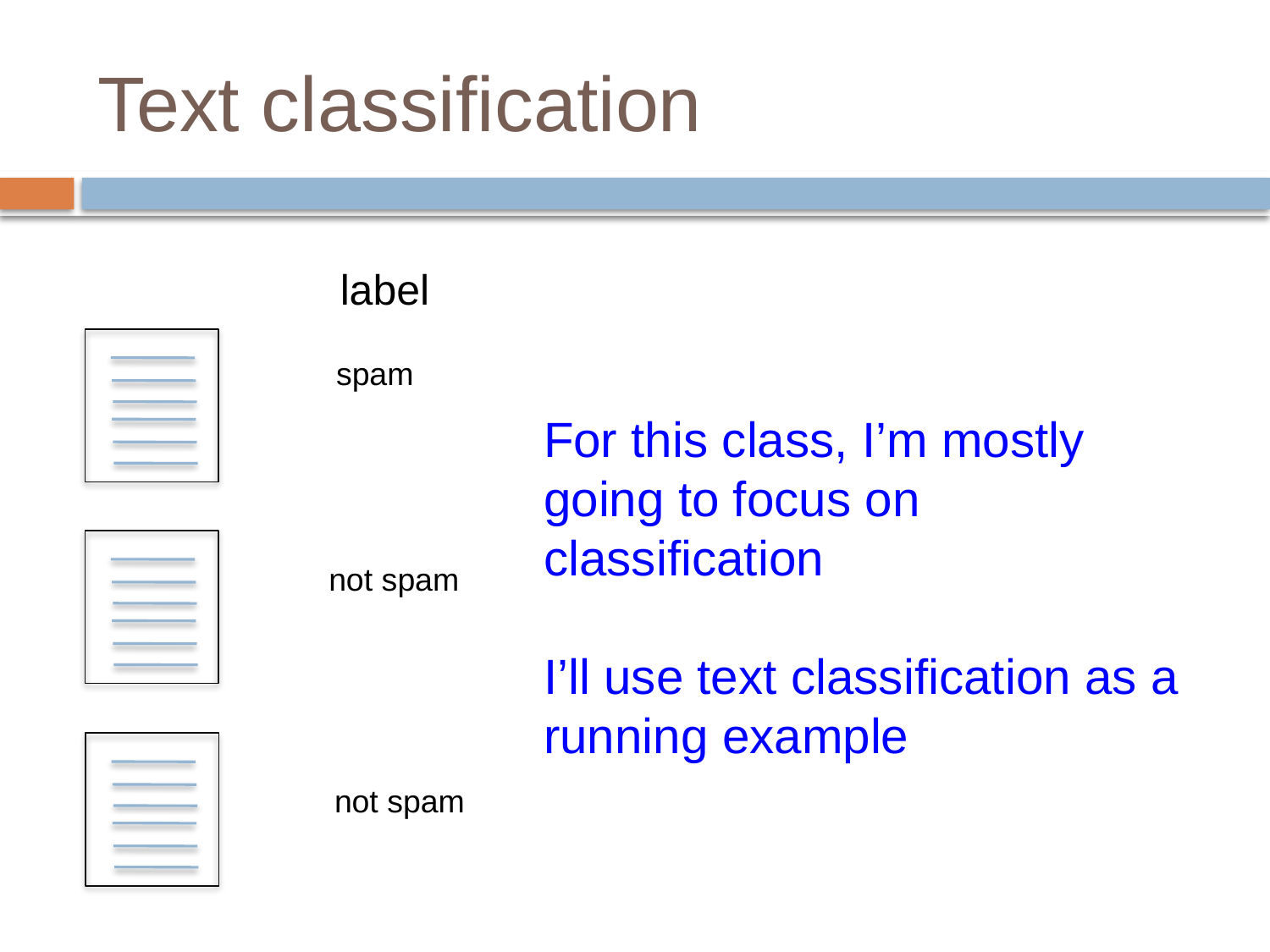

# Text classification
label

spam
For this class, I’m mostly going to focus on classification

I’ll use text classification as a running example

not spam

not spam